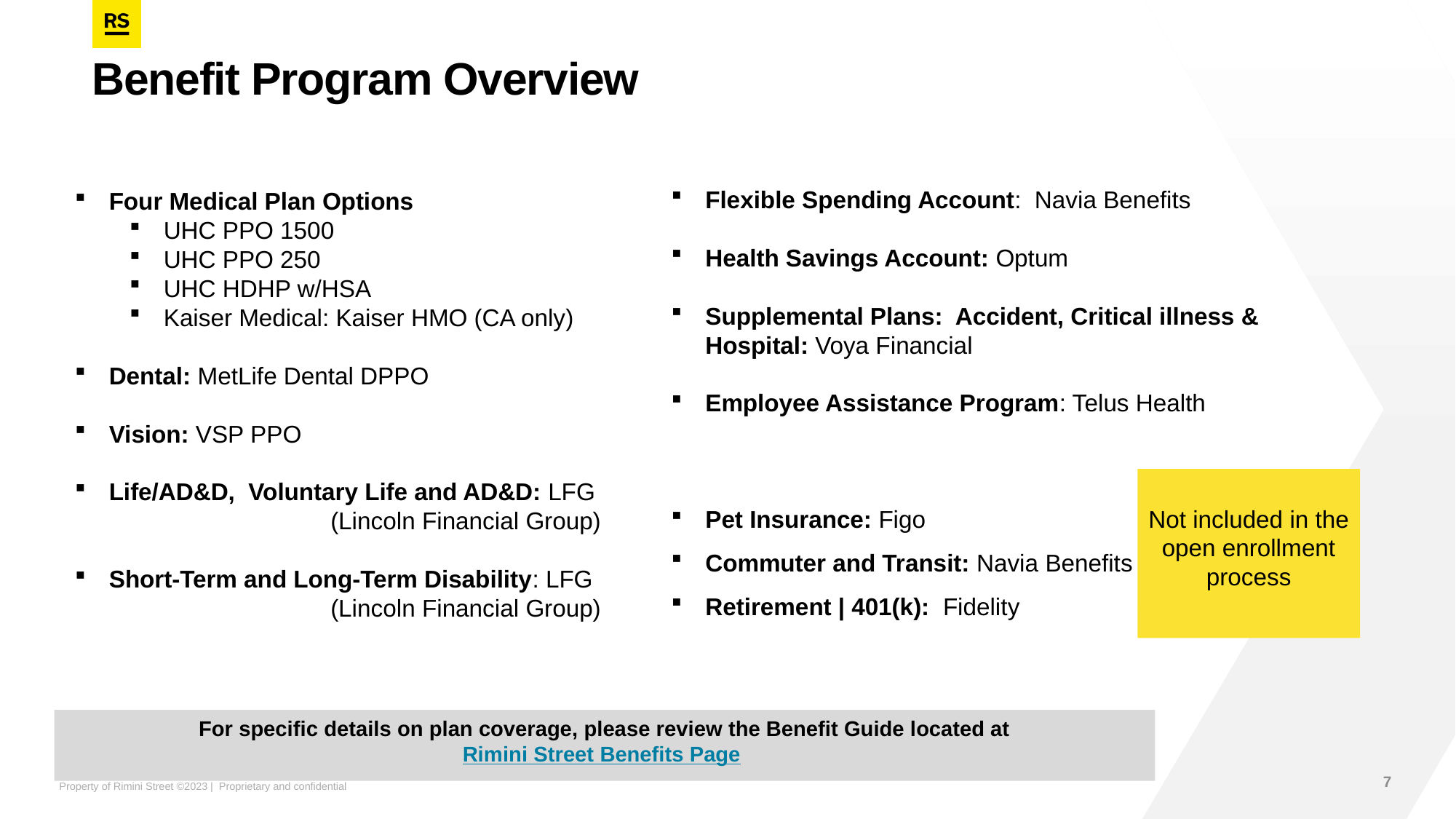

# Benefit Program Overview
Flexible Spending Account:  Navia Benefits

Health Savings Account: Optum

Supplemental Plans:  Accident, Critical illness & Hospital: Voya Financial

Employee Assistance Program: Telus Health

Pet Insurance: Figo
Commuter and Transit: Navia Benefits
Retirement | 401(k):  Fidelity

Four Medical Plan Options
UHC PPO 1500
UHC PPO 250
UHC HDHP w/HSA
Kaiser Medical: Kaiser HMO (CA only)

Dental: MetLife Dental DPPO

Vision: VSP PPO

Life/AD&D,  Voluntary Life and AD&D: LFG
                                      (Lincoln Financial Group)

Short-Term and Long-Term Disability: LFG
                                      (Lincoln Financial Group)

Not included in the open enrollment process

For specific details on plan coverage, please review the Benefit Guide located at
Rimini Street Benefits Page
7